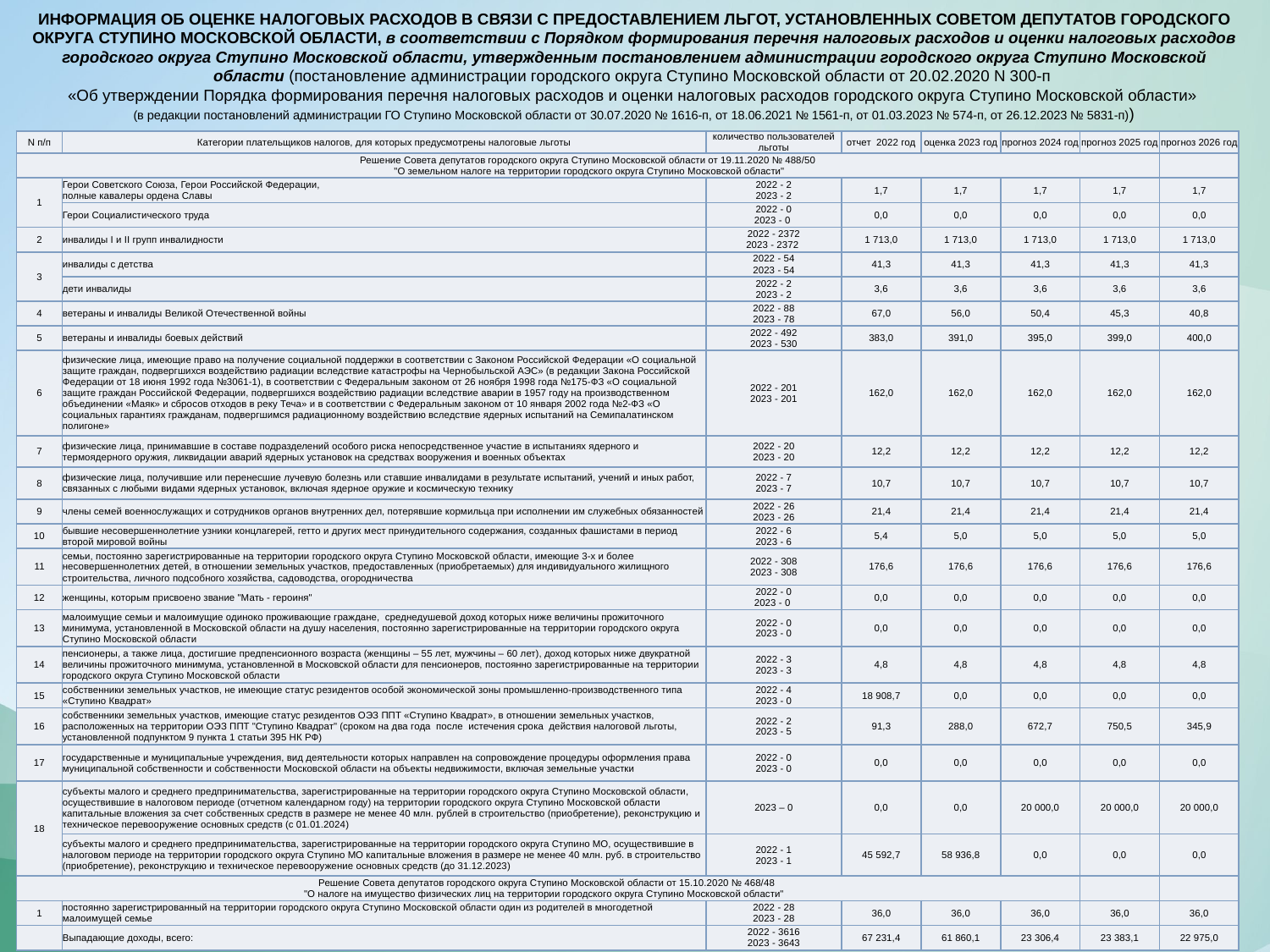

ИНФОРМАЦИЯ ОБ ОЦЕНКЕ НАЛОГОВЫХ РАСХОДОВ В СВЯЗИ С ПРЕДОСТАВЛЕНИЕМ ЛЬГОТ, УСТАНОВЛЕННЫХ СОВЕТОМ ДЕПУТАТОВ ГОРОДСКОГО ОКРУГА СТУПИНО МОСКОВСКОЙ ОБЛАСТИ, в соответствии с Порядком формирования перечня налоговых расходов и оценки налоговых расходов городского округа Ступино Московской области, утвержденным постановлением администрации городского округа Ступино Московской области (постановление администрации городского округа Ступино Московской области от 20.02.2020 N 300-п
«Об утверждении Порядка формирования перечня налоговых расходов и оценки налоговых расходов городского округа Ступино Московской области»
(в редакции постановлений администрации ГО Ступино Московской области от 30.07.2020 № 1616-п, от 18.06.2021 № 1561-п, от 01.03.2023 № 574-п, от 26.12.2023 № 5831-п))
| N п/п | Категории плательщиков налогов, для которых предусмотрены налоговые льготы | количество пользователей льготы | отчет 2022 год | оценка 2023 год | прогноз 2024 год | прогноз 2025 год | прогноз 2026 год |
| --- | --- | --- | --- | --- | --- | --- | --- |
| Решение Совета депутатов городского округа Ступино Московской области от 19.11.2020 № 488/50 "О земельном налоге на территории городского округа Ступино Московской области" |  |  |  |  |  |  |  |
| 1 | Герои Советского Союза, Герои Российской Федерации, полные кавалеры ордена Славы | 2022 - 2 2023 - 2 | 1,7 | 1,7 | 1,7 | 1,7 | 1,7 |
|  | Герои Социалистического труда | 2022 - 0 2023 - 0 | 0,0 | 0,0 | 0,0 | 0,0 | 0,0 |
| 2 | инвалиды I и II групп инвалидности | 2022 - 2372 2023 - 2372 | 1 713,0 | 1 713,0 | 1 713,0 | 1 713,0 | 1 713,0 |
| 3 | инвалиды с детства | 2022 - 54 2023 - 54 | 41,3 | 41,3 | 41,3 | 41,3 | 41,3 |
|  | дети инвалиды | 2022 - 2 2023 - 2 | 3,6 | 3,6 | 3,6 | 3,6 | 3,6 |
| 4 | ветераны и инвалиды Великой Отечественной войны | 2022 - 88 2023 - 78 | 67,0 | 56,0 | 50,4 | 45,3 | 40,8 |
| 5 | ветераны и инвалиды боевых действий | 2022 - 492 2023 - 530 | 383,0 | 391,0 | 395,0 | 399,0 | 400,0 |
| 6 | физические лица, имеющие право на получение социальной поддержки в соответствии с Законом Российской Федерации «О социальной защите граждан, подвергшихся воздействию радиации вследствие катастрофы на Чернобыльской АЭС» (в редакции Закона Российской Федерации от 18 июня 1992 года №3061-1), в соответствии с Федеральным законом от 26 ноября 1998 года №175-ФЗ «О социальной защите граждан Российской Федерации, подвергшихся воздействию радиации вследствие аварии в 1957 году на производственном объединении «Маяк» и сбросов отходов в реку Теча» и в соответствии с Федеральным законом от 10 января 2002 года №2-ФЗ «О социальных гарантиях гражданам, подвергшимся радиационному воздействию вследствие ядерных испытаний на Семипалатинском полигоне» | 2022 - 201 2023 - 201 | 162,0 | 162,0 | 162,0 | 162,0 | 162,0 |
| 7 | физические лица, принимавшие в составе подразделений особого риска непосредственное участие в испытаниях ядерного и термоядерного оружия, ликвидации аварий ядерных установок на средствах вооружения и военных объектах | 2022 - 20 2023 - 20 | 12,2 | 12,2 | 12,2 | 12,2 | 12,2 |
| 8 | физические лица, получившие или перенесшие лучевую болезнь или ставшие инвалидами в результате испытаний, учений и иных работ, связанных с любыми видами ядерных установок, включая ядерное оружие и космическую технику | 2022 - 7 2023 - 7 | 10,7 | 10,7 | 10,7 | 10,7 | 10,7 |
| 9 | члены семей военнослужащих и сотрудников органов внутренних дел, потерявшие кормильца при исполнении им служебных обязанностей | 2022 - 26 2023 - 26 | 21,4 | 21,4 | 21,4 | 21,4 | 21,4 |
| 10 | бывшие несовершеннолетние узники концлагерей, гетто и других мест принудительного содержания, созданных фашистами в период второй мировой войны | 2022 - 6 2023 - 6 | 5,4 | 5,0 | 5,0 | 5,0 | 5,0 |
| 11 | семьи, постоянно зарегистрированные на территории городского округа Ступино Московской области, имеющие 3-х и более несовершеннолетних детей, в отношении земельных участков, предоставленных (приобретаемых) для индивидуального жилищного строительства, личного подсобного хозяйства, садоводства, огородничества | 2022 - 308 2023 - 308 | 176,6 | 176,6 | 176,6 | 176,6 | 176,6 |
| 12 | женщины, которым присвоено звание "Мать - героиня" | 2022 - 0 2023 - 0 | 0,0 | 0,0 | 0,0 | 0,0 | 0,0 |
| 13 | малоимущие семьи и малоимущие одиноко проживающие граждане, среднедушевой доход которых ниже величины прожиточного минимума, установленной в Московской области на душу населения, постоянно зарегистрированные на территории городского округа Ступино Московской области | 2022 - 0 2023 - 0 | 0,0 | 0,0 | 0,0 | 0,0 | 0,0 |
| 14 | пенсионеры, а также лица, достигшие предпенсионного возраста (женщины – 55 лет, мужчины – 60 лет), доход которых ниже двукратной величины прожиточного минимума, установленной в Московской области для пенсионеров, постоянно зарегистрированные на территории городского округа Ступино Московской области | 2022 - 3 2023 - 3 | 4,8 | 4,8 | 4,8 | 4,8 | 4,8 |
| 15 | собственники земельных участков, не имеющие статус резидентов особой экономической зоны промышленно-производственного типа «Ступино Квадрат» | 2022 - 4 2023 - 0 | 18 908,7 | 0,0 | 0,0 | 0,0 | 0,0 |
| 16 | собственники земельных участков, имеющие статус резидентов ОЭЗ ППТ «Ступино Квадрат», в отношении земельных участков, расположенных на территории ОЭЗ ППТ "Ступино Квадрат" (сроком на два года после истечения срока действия налоговой льготы, установленной подпунктом 9 пункта 1 статьи 395 НК РФ) | 2022 - 2 2023 - 5 | 91,3 | 288,0 | 672,7 | 750,5 | 345,9 |
| 17 | государственные и муниципальные учреждения, вид деятельности которых направлен на сопровождение процедуры оформления права муниципальной собственности и собственности Московской области на объекты недвижимости, включая земельные участки | 2022 - 0 2023 - 0 | 0,0 | 0,0 | 0,0 | 0,0 | 0,0 |
| 18 | субъекты малого и среднего предпринимательства, зарегистрированные на территории городского округа Ступино Московской области, осуществившие в налоговом периоде (отчетном календарном году) на территории городского округа Ступино Московской области капитальные вложения за счет собственных средств в размере не менее 40 млн. рублей в строительство (приобретение), реконструкцию и техническое перевооружение основных средств (с 01.01.2024) | 2023 – 0 | 0,0 | 0,0 | 20 000,0 | 20 000,0 | 20 000,0 |
|  | субъекты малого и среднего предпринимательства, зарегистрированные на территории городского округа Ступино МО, осуществившие в налоговом периоде на территории городского округа Ступино МО капитальные вложения в размере не менее 40 млн. руб. в строительство (приобретение), реконструкцию и техническое перевооружение основных средств (до 31.12.2023) | 2022 - 1 2023 - 1 | 45 592,7 | 58 936,8 | 0,0 | 0,0 | 0,0 |
| Решение Совета депутатов городского округа Ступино Московской области от 15.10.2020 № 468/48 "О налоге на имущество физических лиц на территории городского округа Ступино Московской области" |  |  |  |  |  |  |  |
| 1 | постоянно зарегистрированный на территории городского округа Ступино Московской области один из родителей в многодетной малоимущей семье | 2022 - 28 2023 - 28 | 36,0 | 36,0 | 36,0 | 36,0 | 36,0 |
|  | Выпадающие доходы, всего: | 2022 - 3616 2023 - 3643 | 67 231,4 | 61 860,1 | 23 306,4 | 23 383,1 | 22 975,0 |